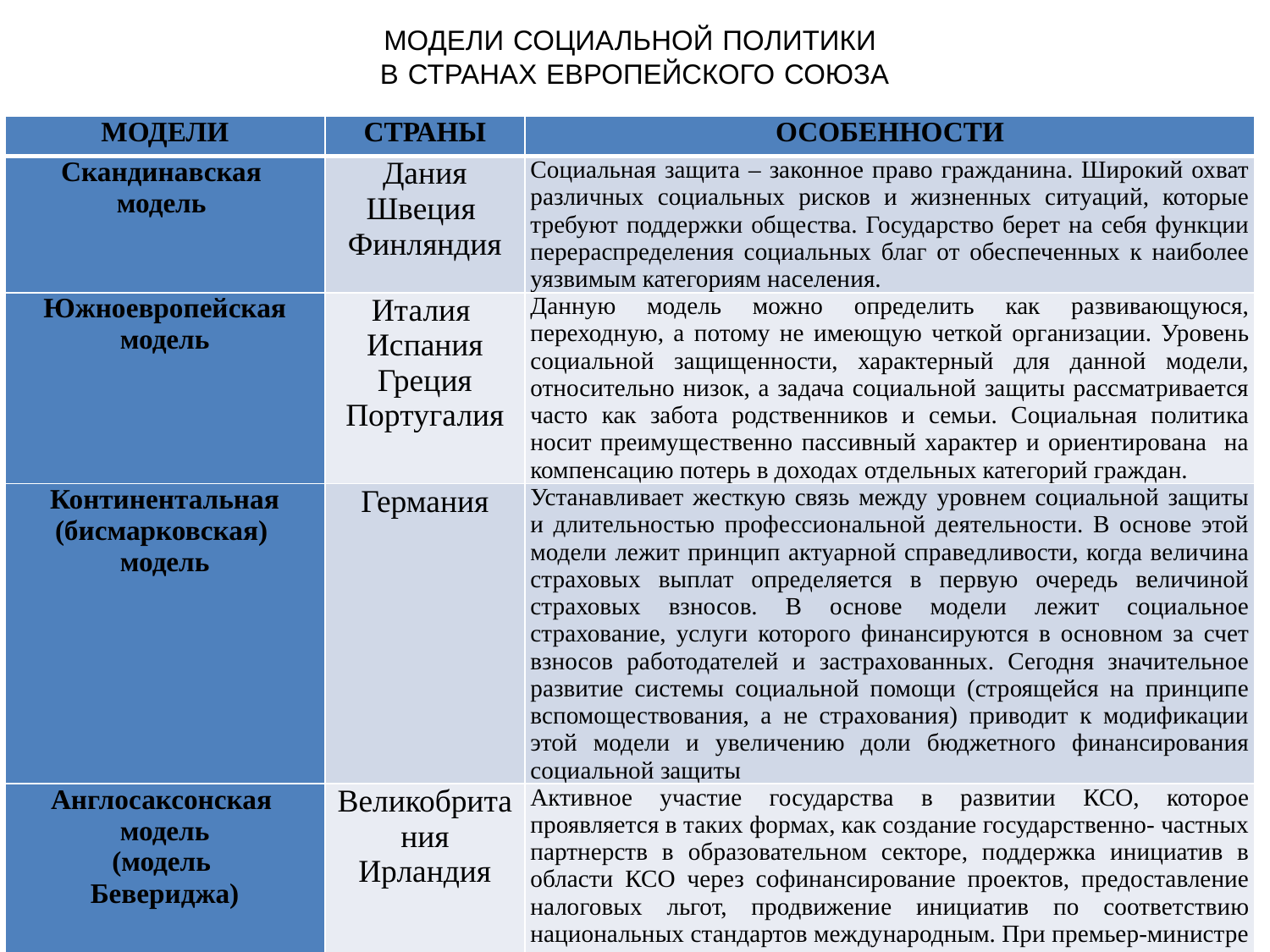

# МОДЕЛИ СОЦИАЛЬНОЙ ПОЛИТИКИ В СТРАНАХ ЕВРОПЕЙСКОГО СОЮЗА
| МОДЕЛИ | СТРАНЫ | ОСОБЕННОСТИ |
| --- | --- | --- |
| Скандинавская модель | Дания Швеция Финляндия | Социальная защита – законное право гражданина. Широкий охват различных социальных рисков и жизненных ситуаций, которые требуют поддержки общества. Государство берет на себя функции перераспределения социальных благ от обеспеченных к наиболее уязвимым категориям населения. |
| Южноевропейская модель | Италия Испания Греция Португалия | Данную модель можно определить как развивающуюся, переходную, а потому не имеющую четкой организации. Уровень социальной защищенности, характерный для данной модели, относительно низок, а задача социальной защиты рассматривается часто как забота родственников и семьи. Социальная политика носит преимущественно пассивный характер и ориентирована на компенсацию потерь в доходах отдельных категорий граждан. |
| Континентальная (бисмарковская) модель | Германия | Устанавливает жесткую связь между уровнем социальной защиты и длительностью профессиональной деятельности. В основе этой модели лежит принцип актуарной справедливости, когда величина страховых выплат определяется в первую очередь величиной страховых взносов. В основе модели лежит социальное страхование, услуги которого финансируются в основном за счет взносов работодателей и застрахованных. Сегодня значительное развитие системы социальной помощи (строящейся на принципе вспомоществования, а не страхования) приводит к модификации этой модели и увеличению доли бюджетного финансирования социальной защиты |
| Англосаксонская модель (модель Бевериджа) | Великобритания Ирландия | Активное участие государства в развитии КСО, которое проявляется в таких формах, как создание государственно- частных партнерств в образовательном секторе, поддержка инициатив в области КСО через софинансирование проектов, предоставление налоговых льгот, продвижение инициатив по соответствию национальных стандартов международным. При премьер-министре создана должность министра по КСО. Ярко выраженная инициативность самого бизнеса в создании проектов в области КСО. Модель базируется на всеобщности (универсальности) системы социальной защиты – распространение ее на всех нуждающихся в материальной помощи граждан. Основополагающий принцип данной модели – распределительная справедливость, в данном случае речь идет не о профессиональной, а о национальной солидарности |